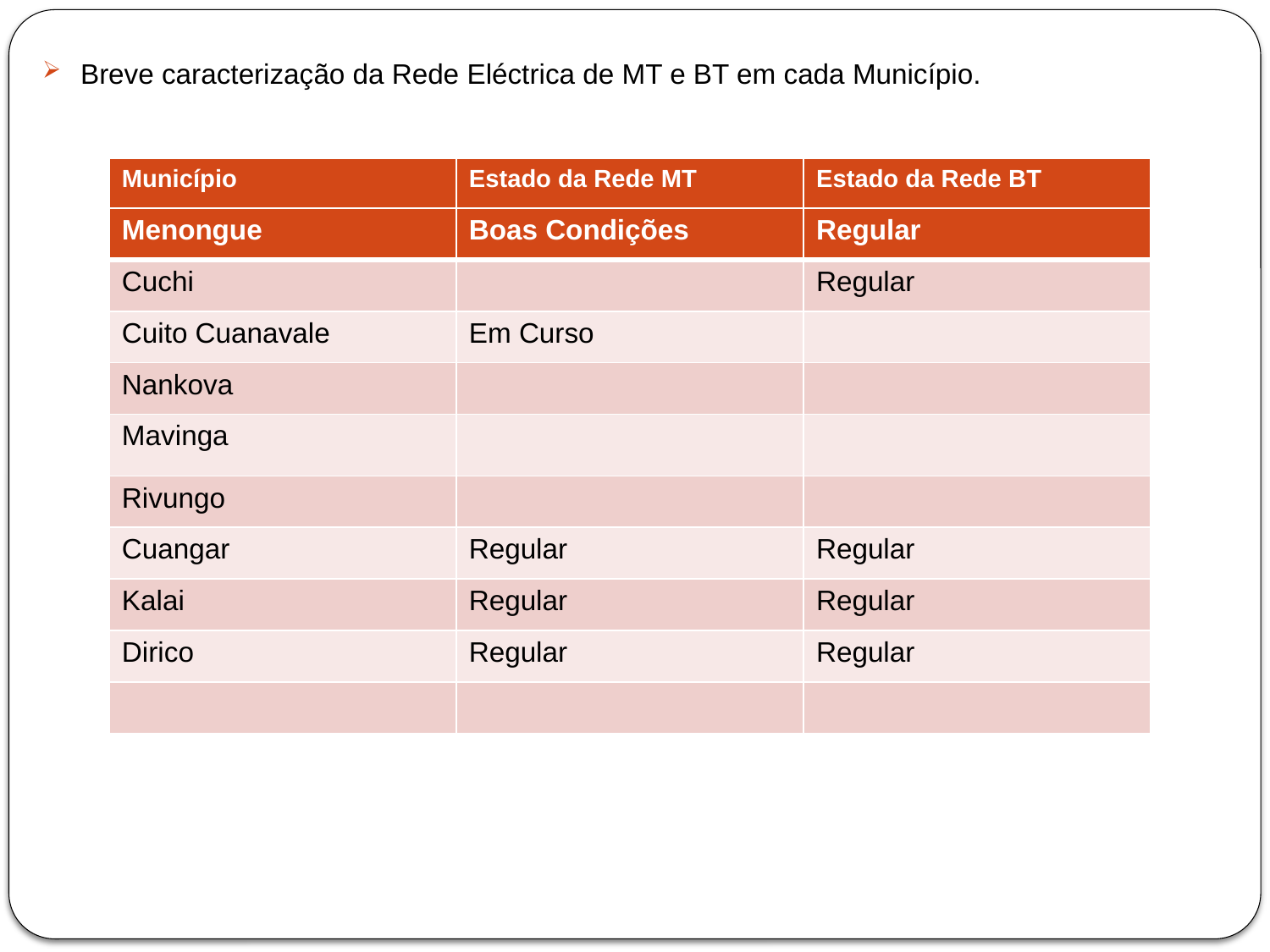

Breve caracterização da Rede Eléctrica de MT e BT em cada Município.

| Município |
| --- |
| Estado da Rede MT |
| --- |
| Estado da Rede BT |
| --- |
| Menongue | Boas Condições | Regular |
| --- | --- | --- |
| Cuchi |  | Regular |
| Cuito Cuanavale | Em Curso |  |
| Nankova |  |  |
| Mavinga |  |  |
| Rivungo |  |  |
| Cuangar | Regular | Regular |
| Kalai | Regular | Regular |
| Dirico | Regular | Regular |
|  |  |  |